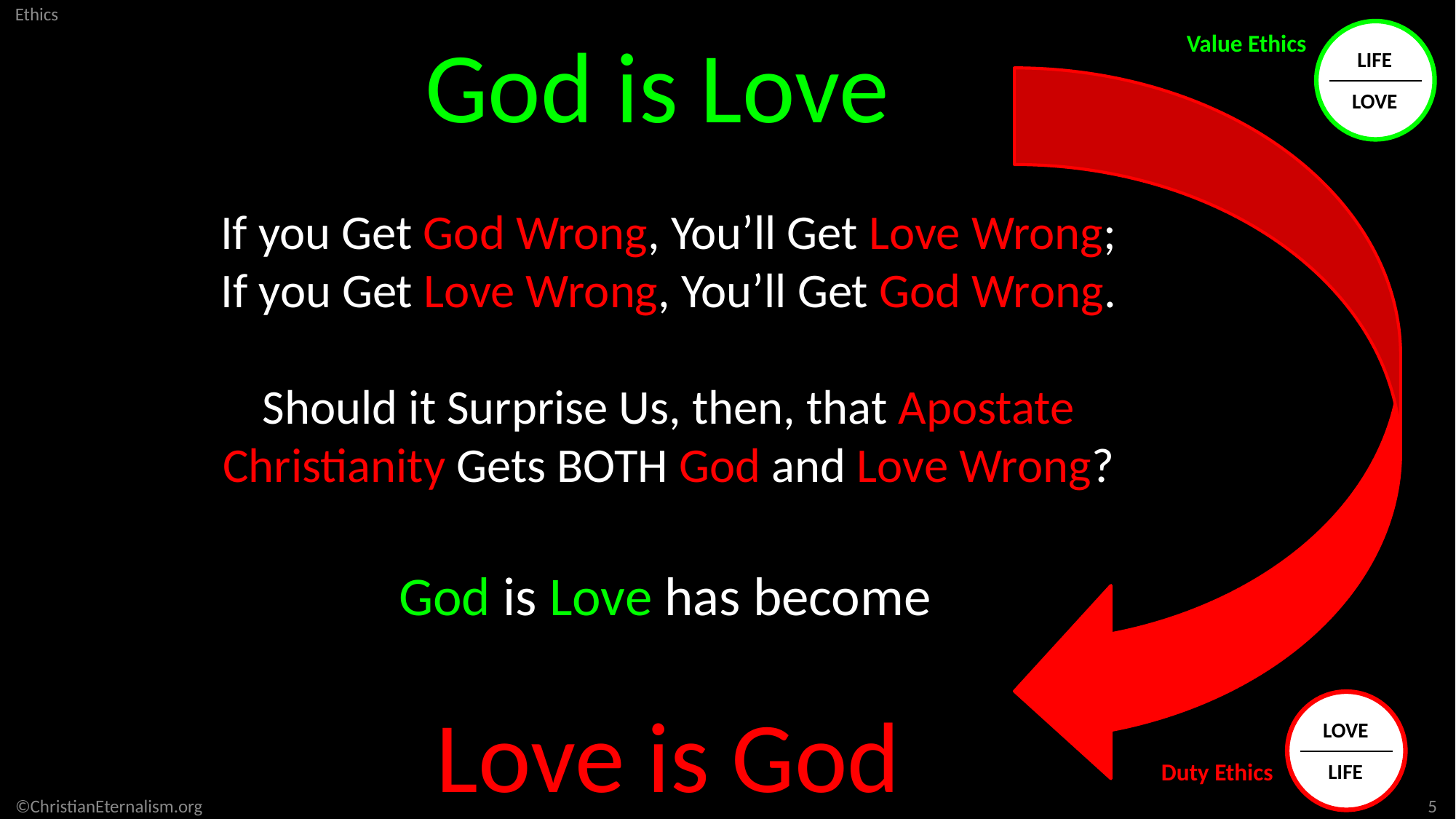

God is Love

If you Get God Wrong, You’ll Get Love Wrong;
If you Get Love Wrong, You’ll Get God Wrong.

Should it Surprise Us, then, that Apostate Christianity Gets BOTH God and Love Wrong?

LIFE

LOVE

Value Ethics

God is Love has become
Love is God

LOVE

LIFE

Duty Ethics
5
©ChristianEternalism.org